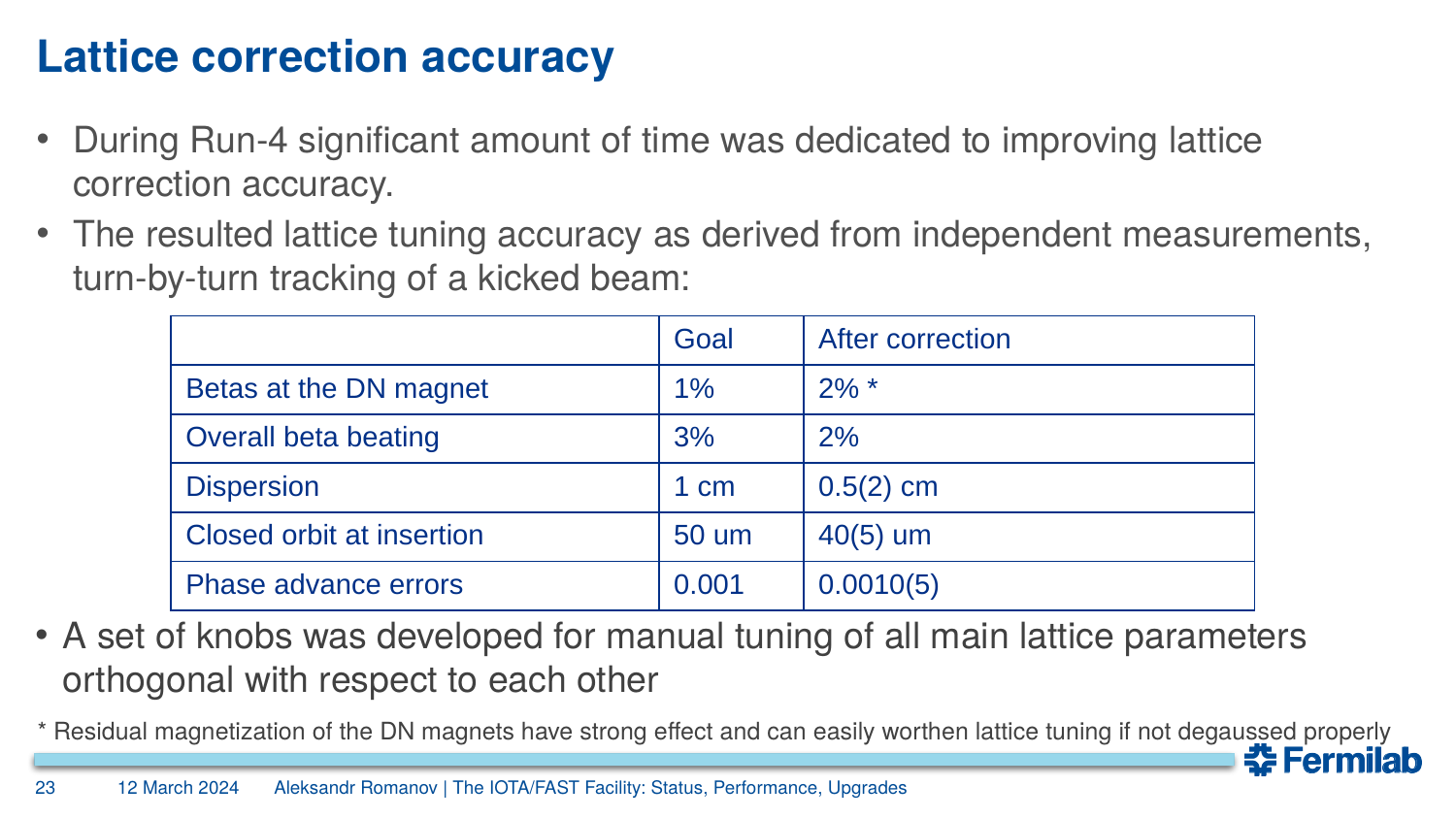

# Lattice correction accuracy
During Run-4 significant amount of time was dedicated to improving lattice correction accuracy.
The resulted lattice tuning accuracy as derived from independent measurements, turn-by-turn tracking of a kicked beam:
|  | Goal | After correction |
| --- | --- | --- |
| Betas at the DN magnet | 1% | 2% \* |
| Overall beta beating | 3% | 2% |
| Dispersion | 1 cm | 0.5(2) cm |
| Closed orbit at insertion | 50 um | 40(5) um |
| Phase advance errors | 0.001 | 0.0010(5) |
A set of knobs was developed for manual tuning of all main lattice parameters orthogonal with respect to each other
* Residual magnetization of the DN magnets have strong effect and can easily worthen lattice tuning if not degaussed properly
23
12 March 2024
Aleksandr Romanov | The IOTA/FAST Facility: Status, Performance, Upgrades